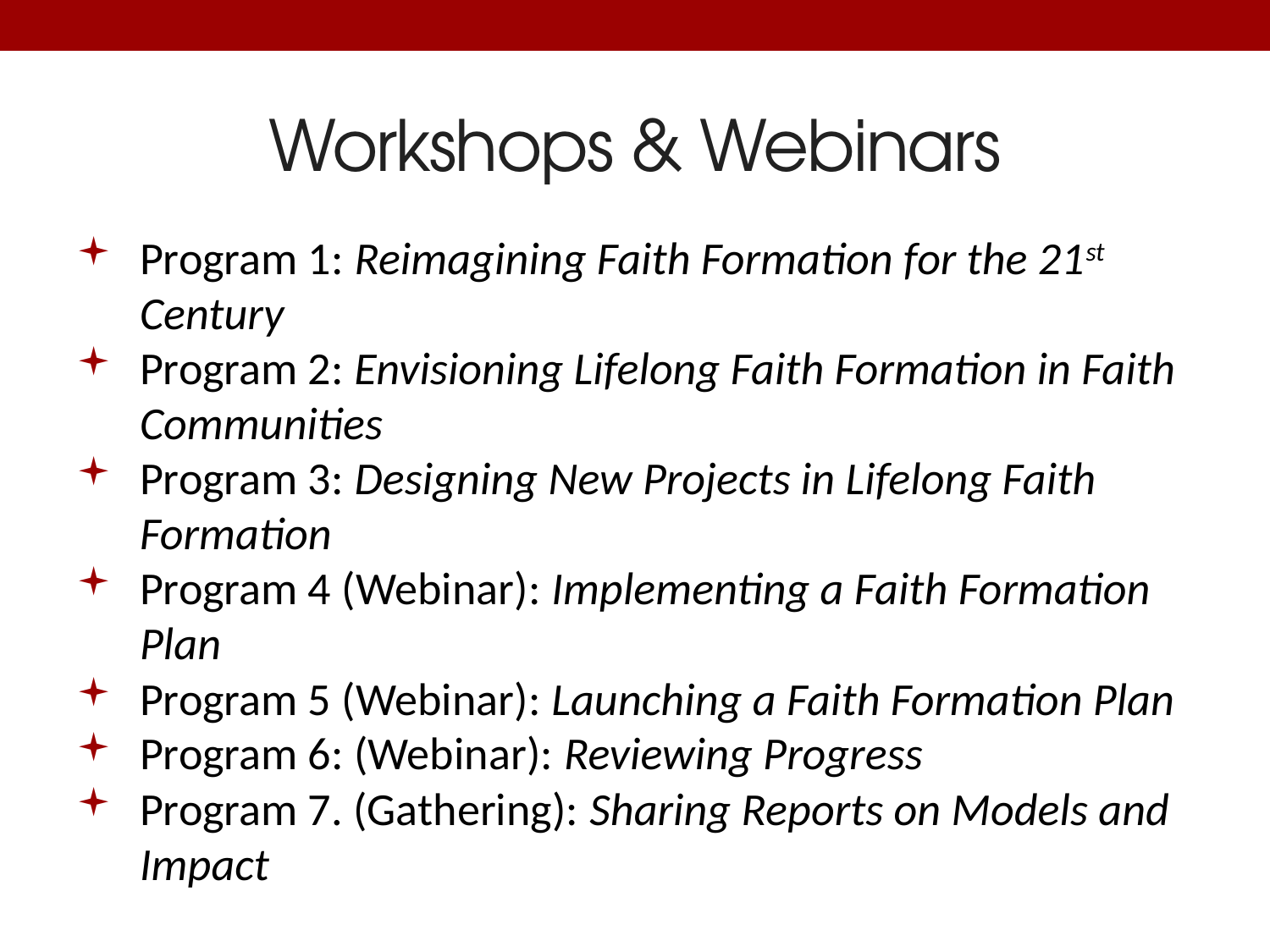

# Workshops & Webinars
Program 1: Reimagining Faith Formation for the 21st Century
Program 2: Envisioning Lifelong Faith Formation in Faith Communities
Program 3: Designing New Projects in Lifelong Faith Formation
Program 4 (Webinar): Implementing a Faith Formation Plan
Program 5 (Webinar): Launching a Faith Formation Plan
Program 6: (Webinar): Reviewing Progress
Program 7. (Gathering): Sharing Reports on Models and Impact